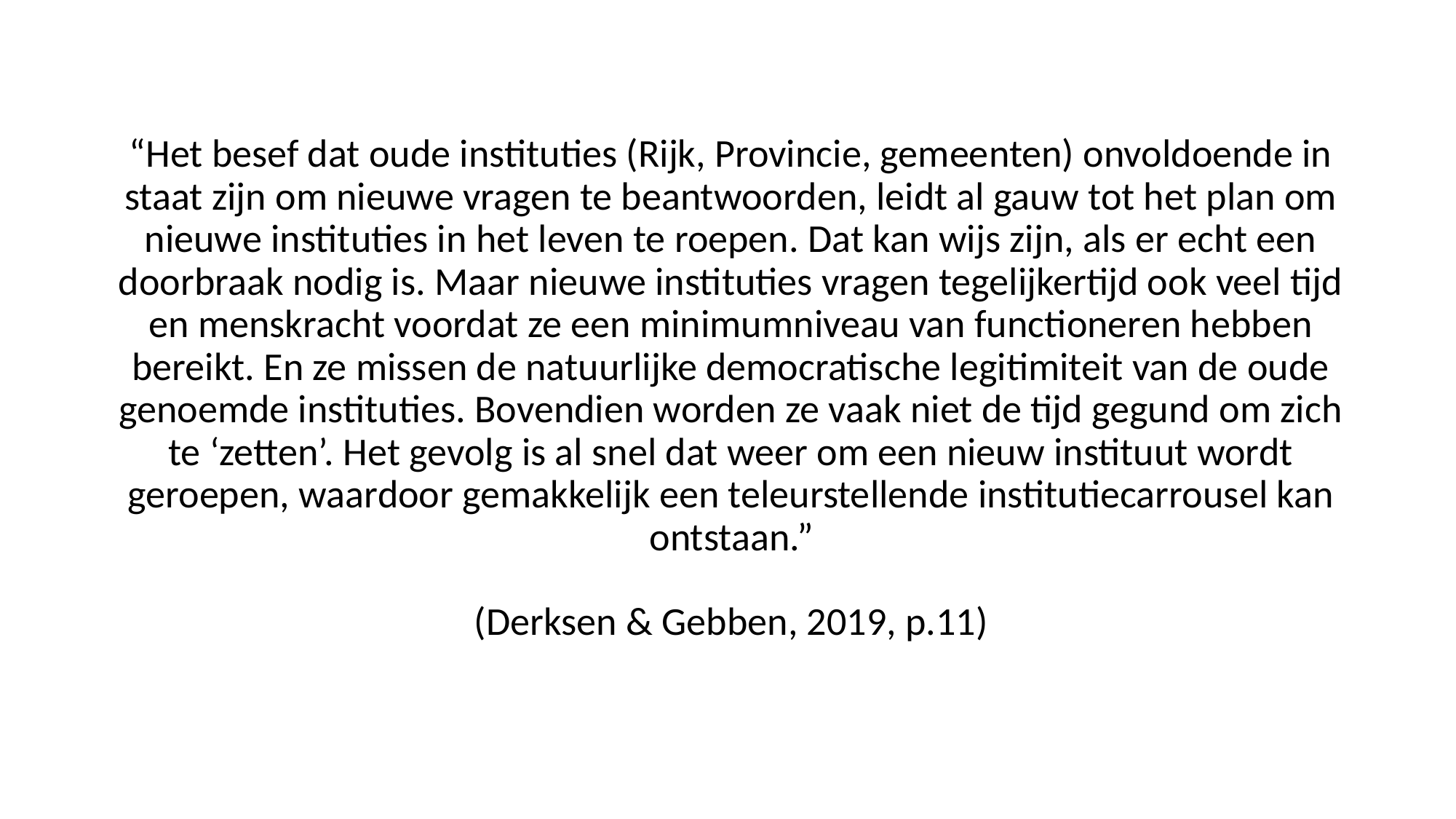

“Het besef dat oude instituties (Rijk, Provincie, gemeenten) onvoldoende in staat zijn om nieuwe vragen te beantwoorden, leidt al gauw tot het plan om nieuwe instituties in het leven te roepen. Dat kan wijs zijn, als er echt een doorbraak nodig is. Maar nieuwe instituties vragen tegelijkertijd ook veel tijd en menskracht voordat ze een minimumniveau van functioneren hebben bereikt. En ze missen de natuurlijke democratische legitimiteit van de oude genoemde instituties. Bovendien worden ze vaak niet de tijd gegund om zich te ‘zetten’. Het gevolg is al snel dat weer om een nieuw instituut wordt geroepen, waardoor gemakkelijk een teleurstellende institutiecarrousel kan ontstaan.”

(Derksen & Gebben, 2019, p.11)